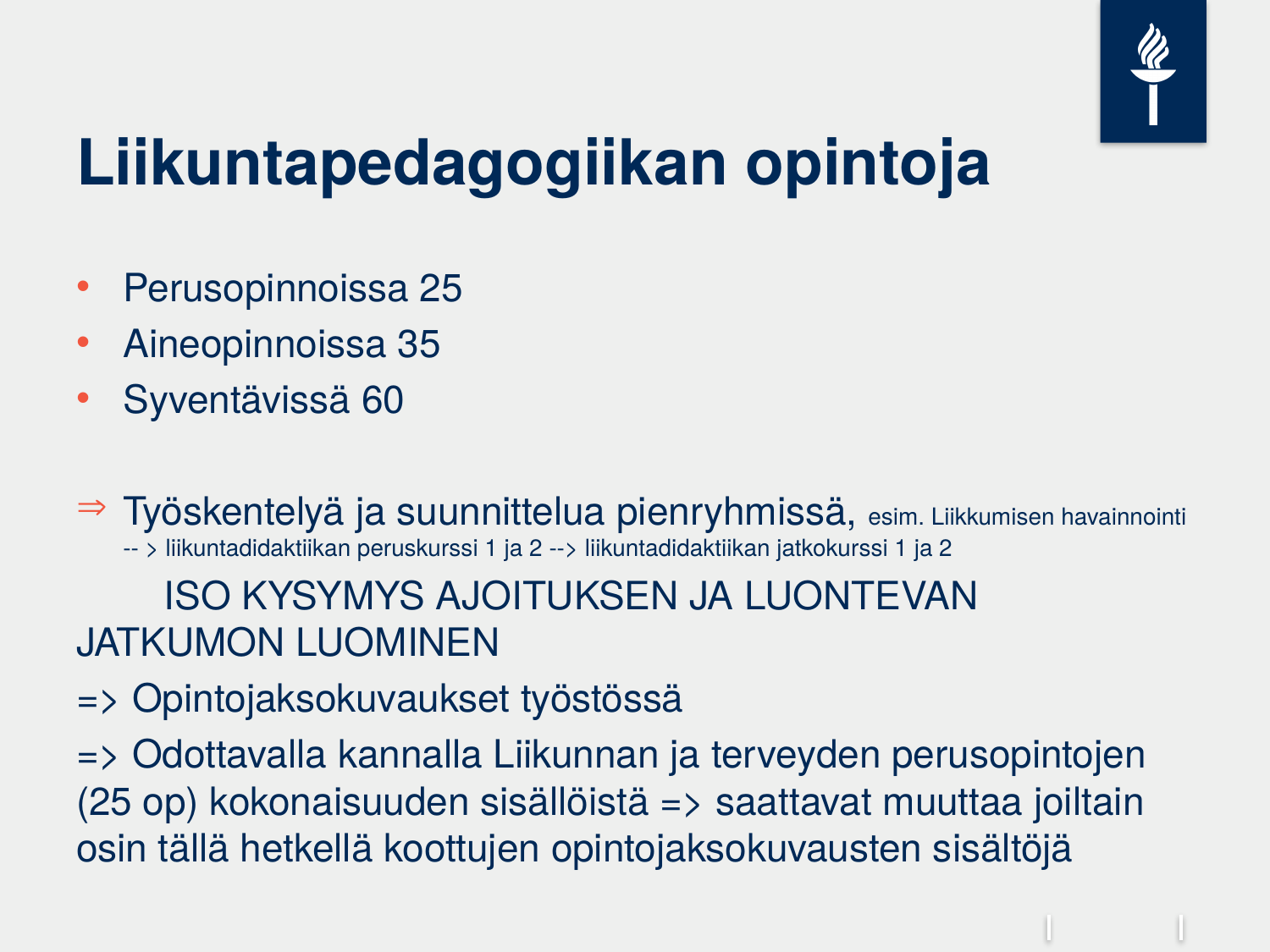

# Liikuntapedagogiikan opintoja
Perusopinnoissa 25
Aineopinnoissa 35
Syventävissä 60

Työskentelyä ja suunnittelua pienryhmissä, esim. Liikkumisen havainnointi -- > liikuntadidaktiikan peruskurssi 1 ja 2 --> liikuntadidaktiikan jatkokurssi 1 ja 2
	ISO KYSYMYS AJOITUKSEN JA LUONTEVAN JATKUMON LUOMINEN
=> Opintojaksokuvaukset työstössä
=> Odottavalla kannalla Liikunnan ja terveyden perusopintojen (25 op) kokonaisuuden sisällöistä => saattavat muuttaa joiltain osin tällä hetkellä koottujen opintojaksokuvausten sisältöjä